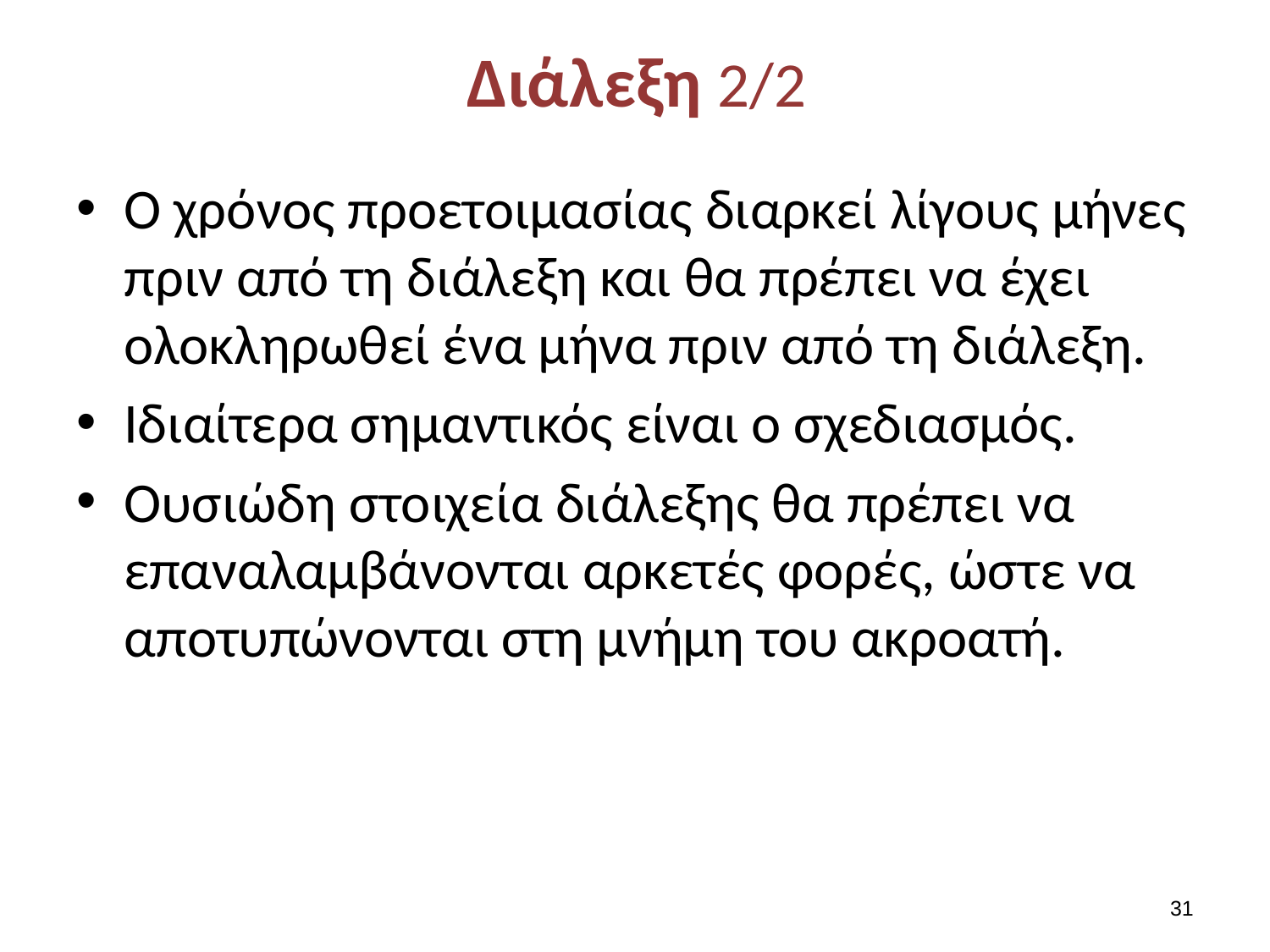

# Διάλεξη 2/2
Ο χρόνος προετοιμασίας διαρκεί λίγους μήνες πριν από τη διάλεξη και θα πρέπει να έχει ολοκληρωθεί ένα μήνα πριν από τη διάλεξη.
Ιδιαίτερα σημαντικός είναι ο σχεδιασμός.
Ουσιώδη στοιχεία διάλεξης θα πρέπει να επαναλαμβάνονται αρκετές φορές, ώστε να αποτυπώνονται στη μνήμη του ακροατή.
31